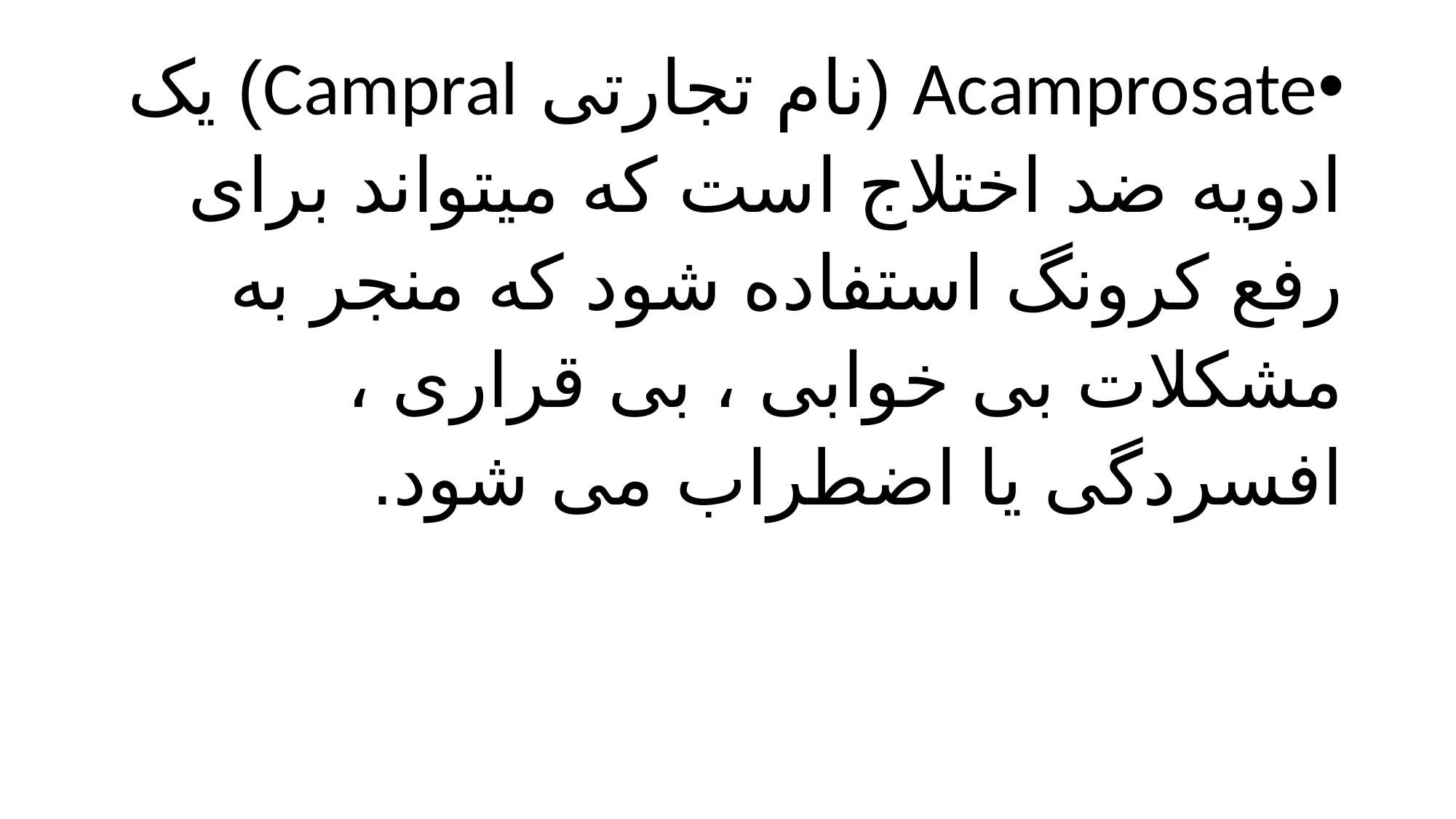

Acamprosate (نام تجارتی Campral) یک ادویه ضد اختلاج است که میتواند برای رفع کرونگ استفاده شود که منجر به مشکلات بی خوابی ، بی قراری ، افسردگی یا اضطراب می شود.